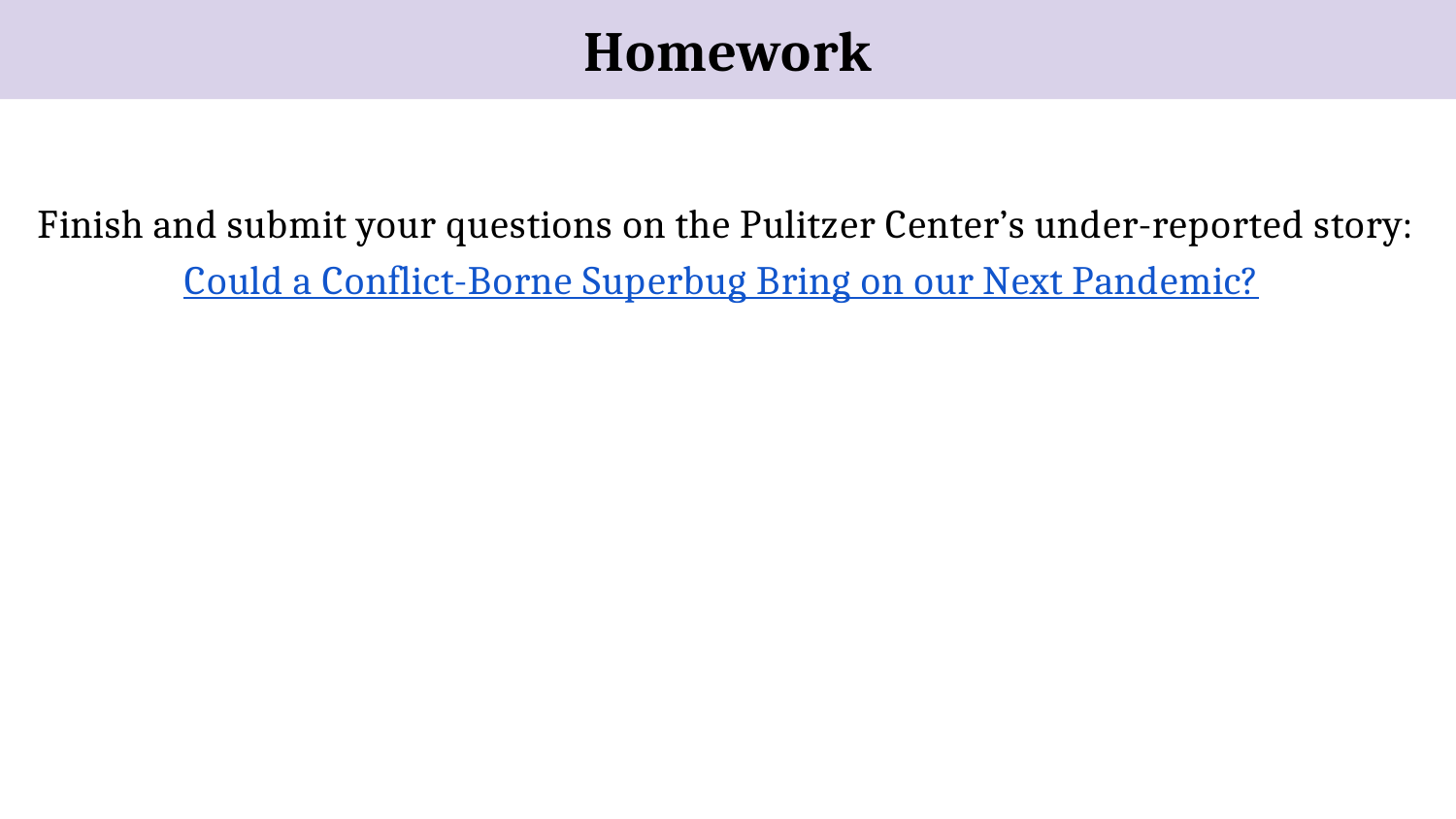

Homework
Finish and submit your questions on the Pulitzer Center’s under-reported story: Could a Conflict-Borne Superbug Bring on our Next Pandemic?